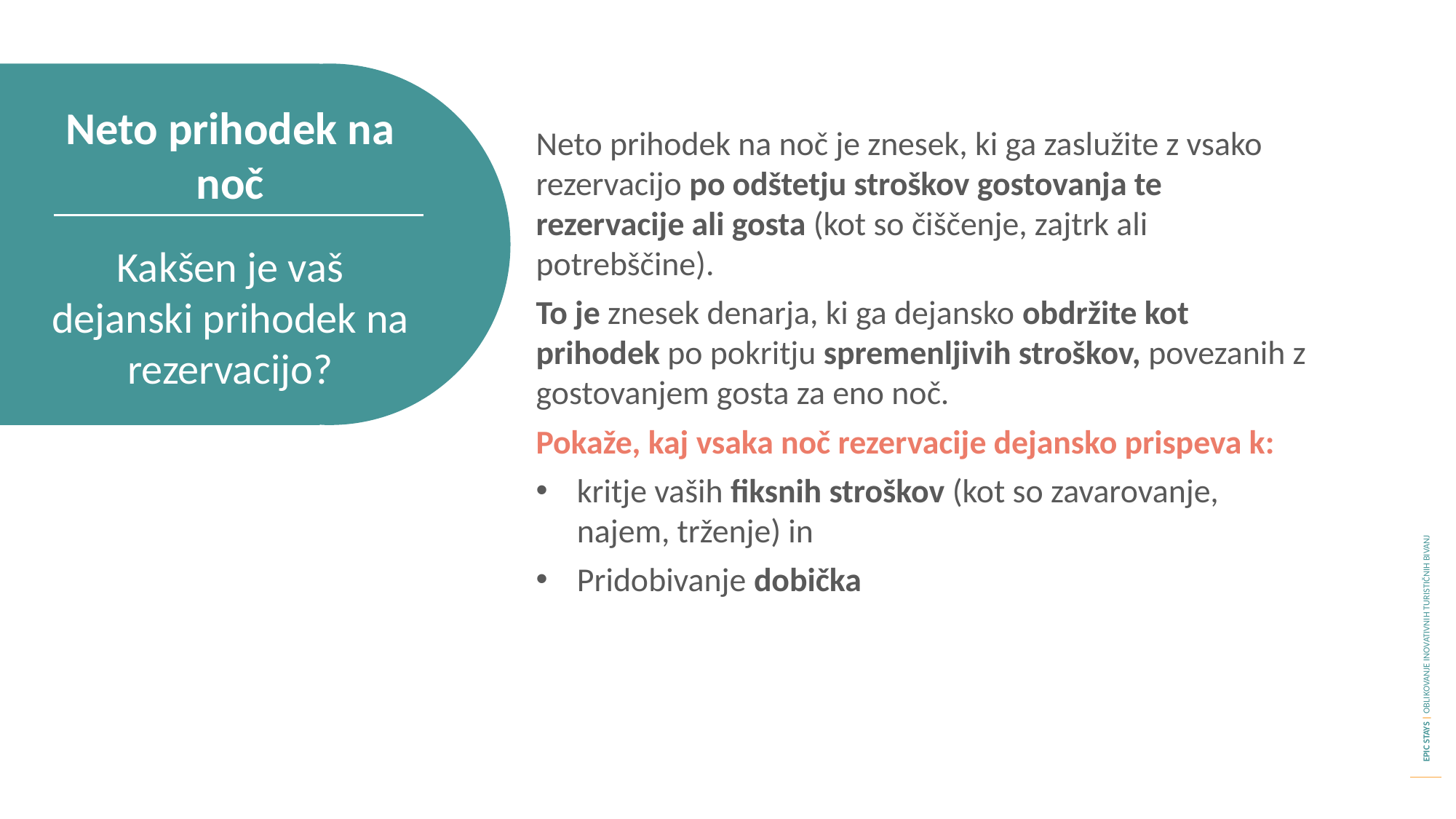

Neto prihodek na noč
Neto prihodek na noč je znesek, ki ga zaslužite z vsako rezervacijo po odštetju stroškov gostovanja te rezervacije ali gosta (kot so čiščenje, zajtrk ali potrebščine).
To je znesek denarja, ki ga dejansko obdržite kot prihodek po pokritju spremenljivih stroškov, povezanih z gostovanjem gosta za eno noč.
Pokaže, kaj vsaka noč rezervacije dejansko prispeva k:
kritje vaših fiksnih stroškov (kot so zavarovanje, najem, trženje) in
Pridobivanje dobička

Kakšen je vaš dejanski prihodek na rezervacijo?